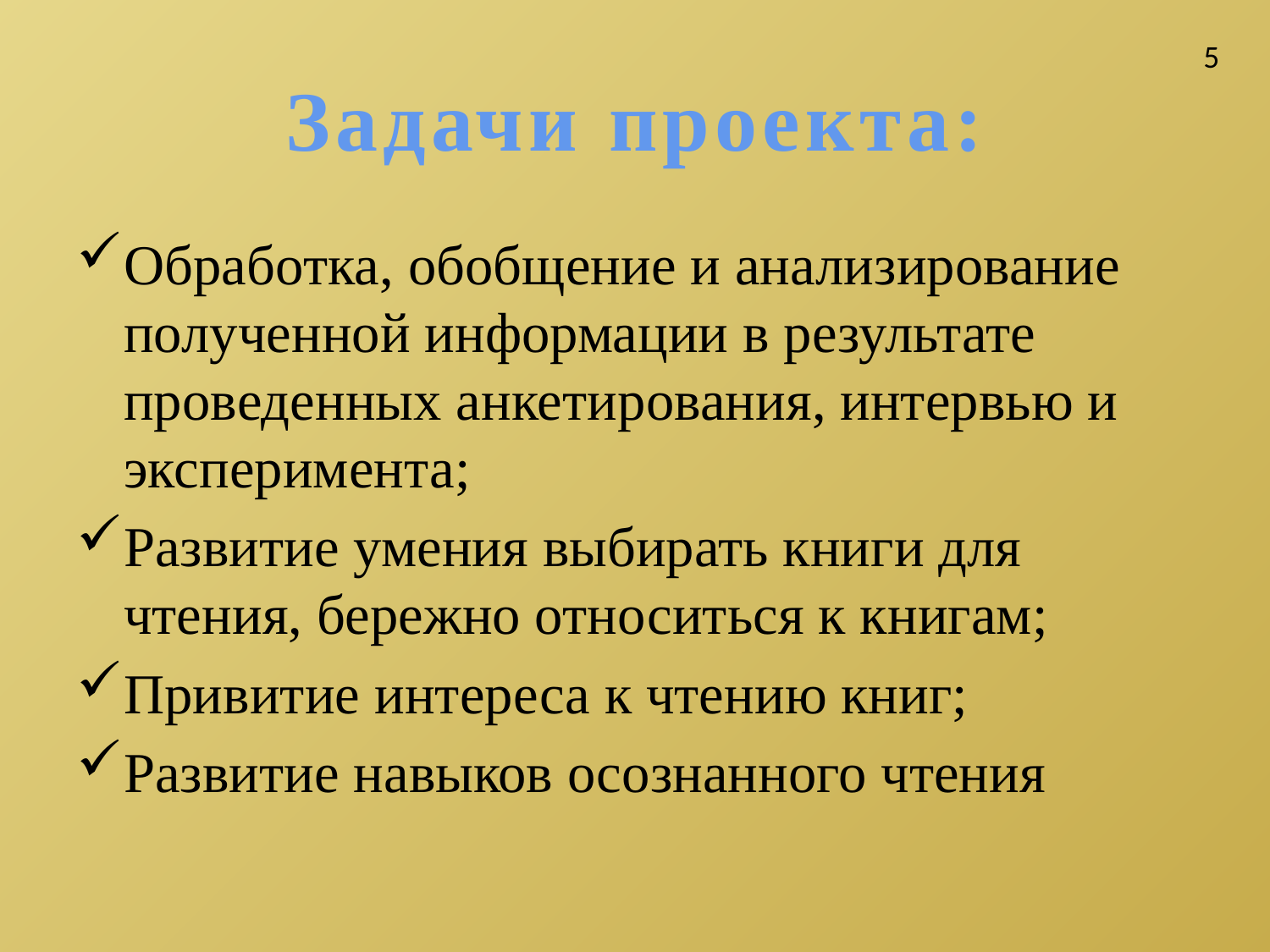

5
# Задачи проекта:
Обработка, обобщение и анализирование полученной информации в результате проведенных анкетирования, интервью и эксперимента;
Развитие умения выбирать книги для чтения, бережно относиться к книгам;
Привитие интереса к чтению книг;
Развитие навыков осознанного чтения